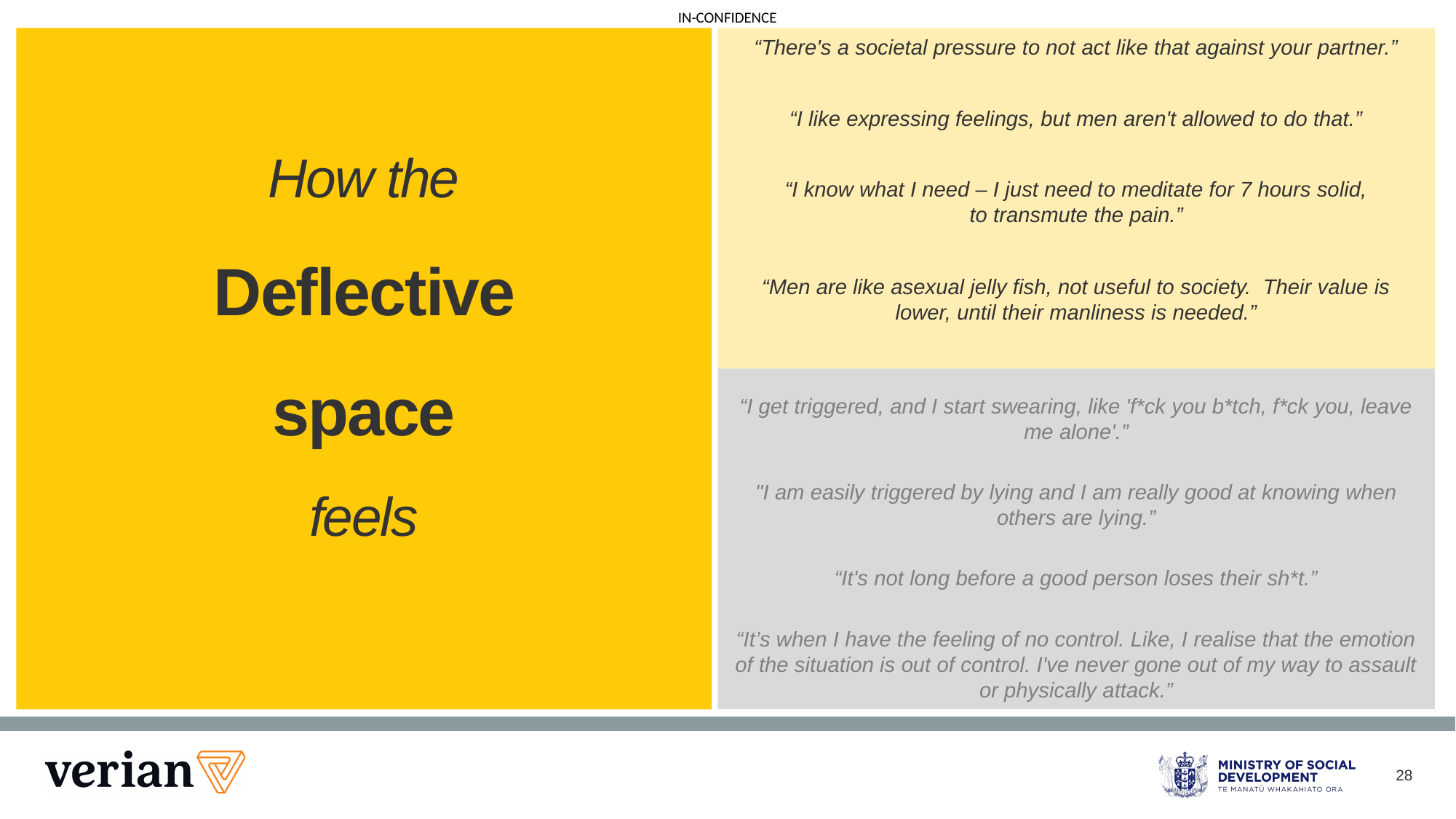

“There's a societal pressure to not act like that against your partner.”
“I like expressing feelings, but men aren't allowed to do that.”
“I know what I need – I just need to meditate for 7 hours solid, to transmute the pain.”
“Men are like asexual jelly fish, not useful to society.  Their value is lower, until their manliness is needed.”
# How the Deflective space feels
“I get triggered, and I start swearing, like 'f*ck you b*tch, f*ck you, leave me alone'.”
"I am easily triggered by lying and I am really good at knowing when others are lying.”
“It's not long before a good person loses their sh*t.”
“It’s when I have the feeling of no control. Like, I realise that the emotion of the situation is out of control. I've never gone out of my way to assault or physically attack.”